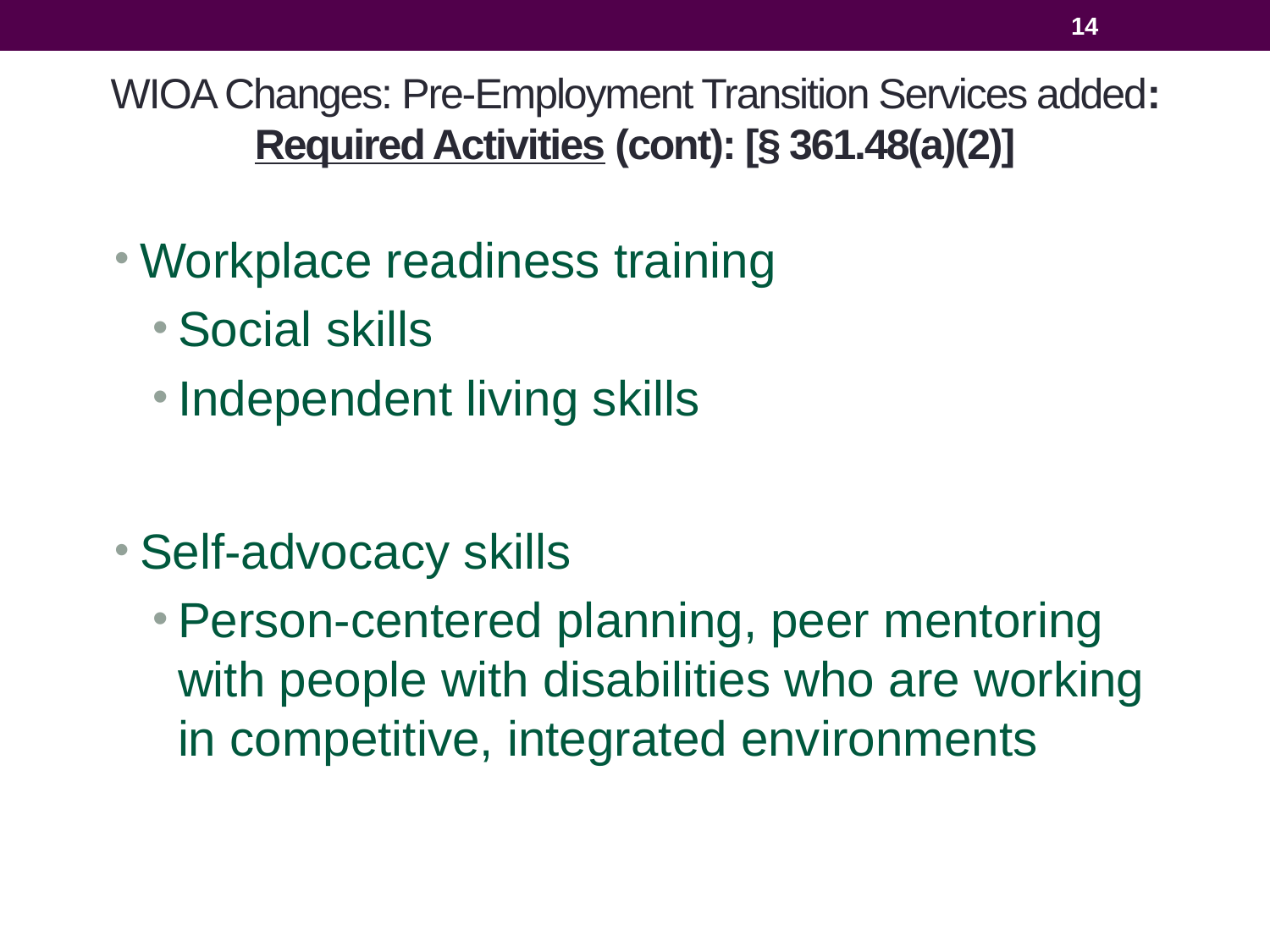

14
# WIOA Changes: Pre-Employment Transition Services added: Required Activities (cont): [§ 361.48(a)(2)]
Workplace readiness training
Social skills
Independent living skills

Self-advocacy skills
Person-centered planning, peer mentoring with people with disabilities who are working in competitive, integrated environments